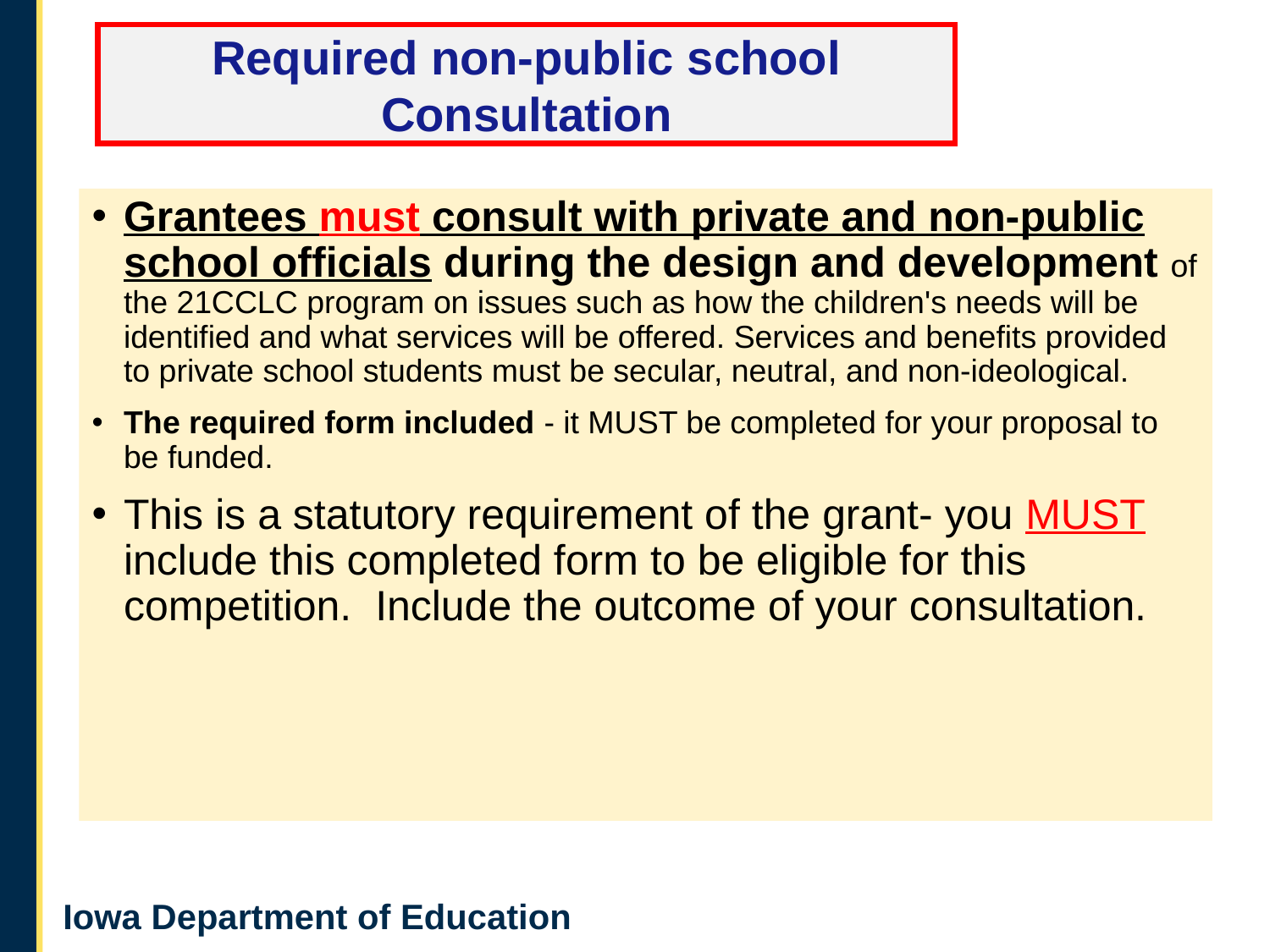

Required non-public school Consultation
Grantees must consult with private and non-public school officials during the design and development of the 21CCLC program on issues such as how the children's needs will be identified and what services will be offered. Services and benefits provided to private school students must be secular, neutral, and non-ideological.
The required form included - it MUST be completed for your proposal to be funded.
This is a statutory requirement of the grant- you MUST include this completed form to be eligible for this competition.  Include the outcome of your consultation.